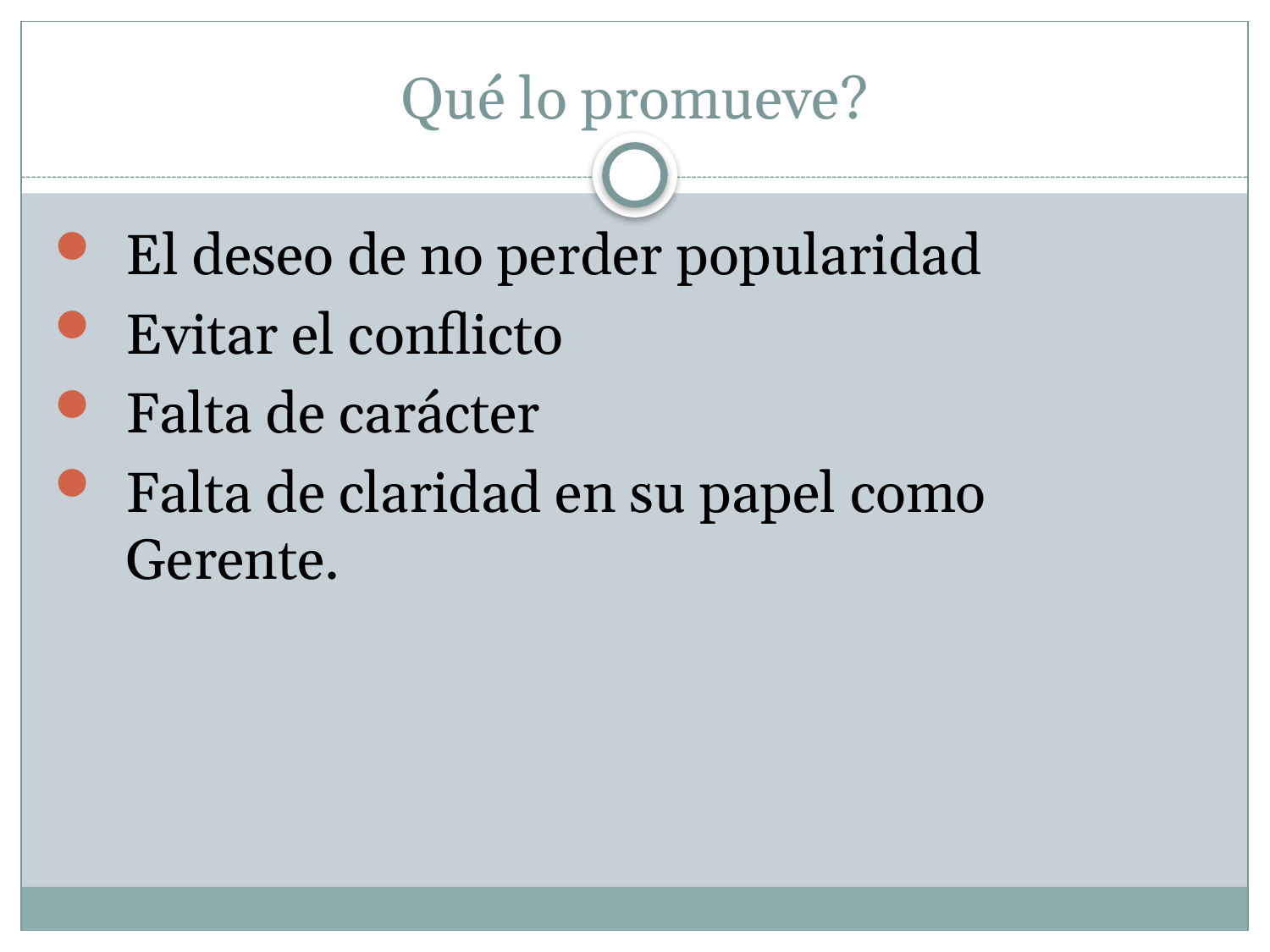

# Qué lo promueve?
El deseo de no perder popularidad
Evitar el conflicto
Falta de carácter
Falta de claridad en su papel como Gerente.